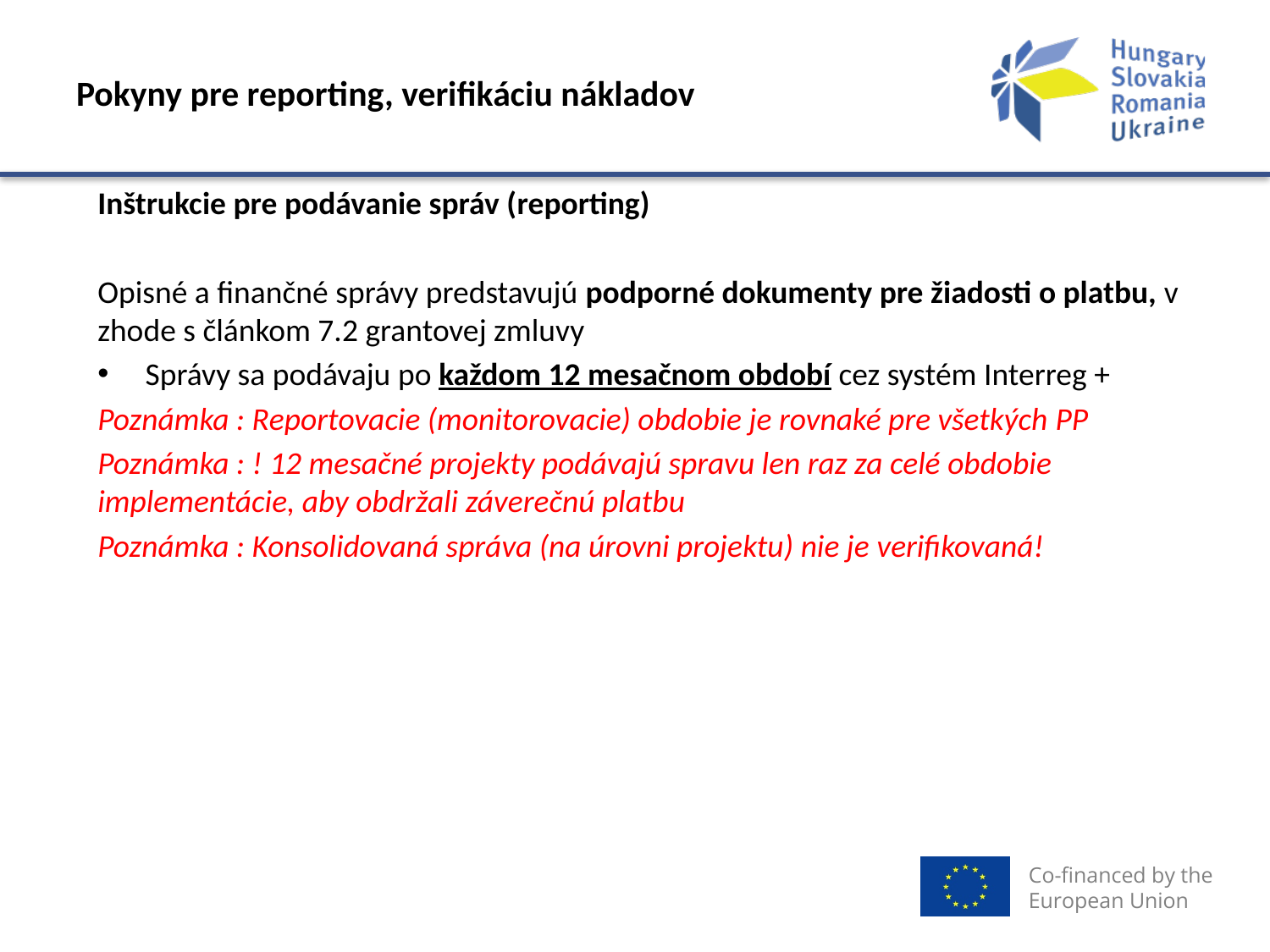

# Pokyny pre reporting, verifikáciu nákladov
Inštrukcie pre podávanie správ (reporting)

Opisné a finančné správy predstavujú podporné dokumenty pre žiadosti o platbu, v zhode s článkom 7.2 grantovej zmluvy
Správy sa podávaju po každom 12 mesačnom období cez systém Interreg +
Poznámka : Reportovacie (monitorovacie) obdobie je rovnaké pre všetkých PP
Poznámka : ! 12 mesačné projekty podávajú spravu len raz za celé obdobie implementácie, aby obdržali záverečnú platbu
Poznámka : Konsolidovaná správa (na úrovni projektu) nie je verifikovaná!